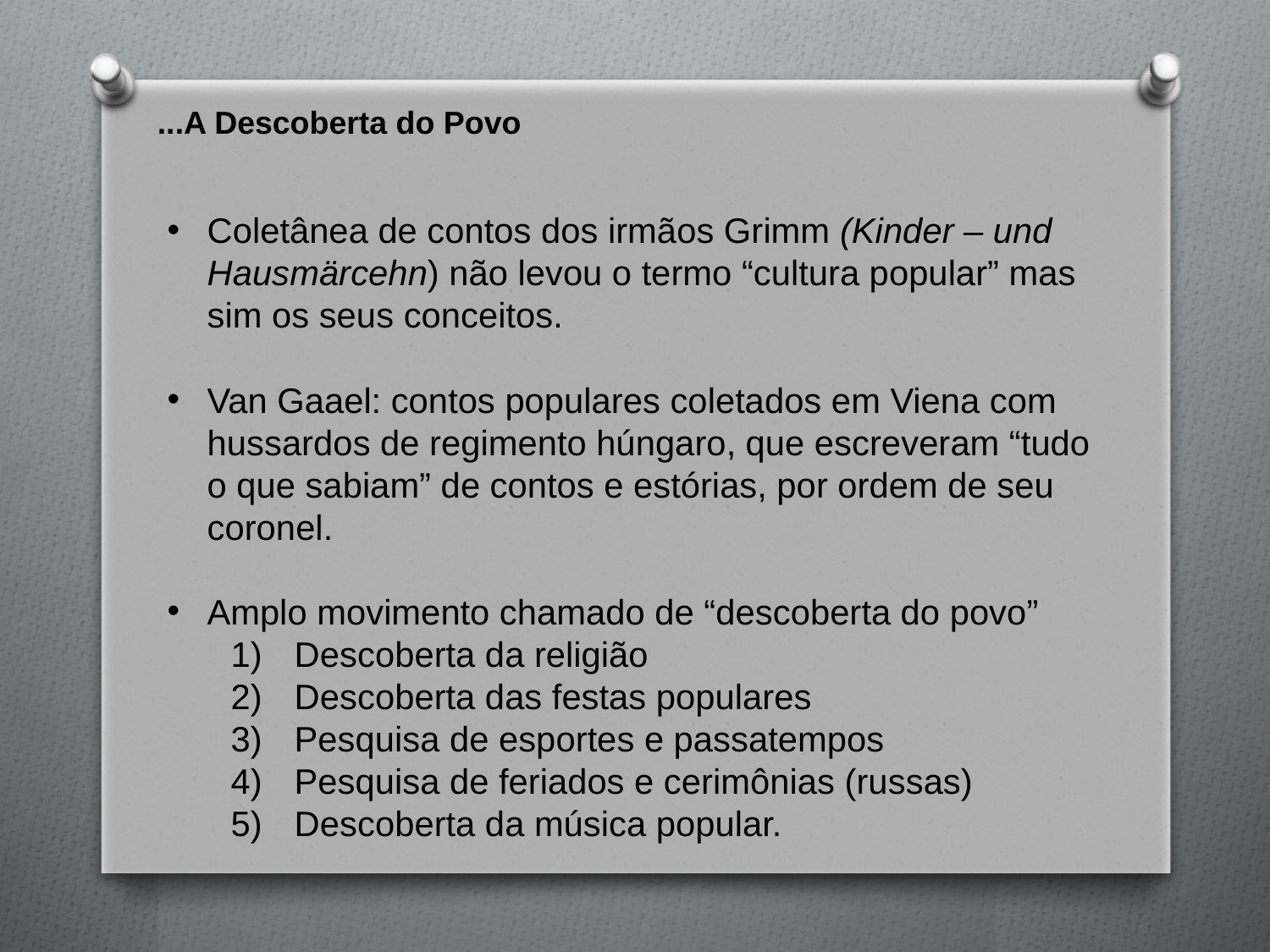

...A Descoberta do Povo
Coletânea de contos dos irmãos Grimm (Kinder – und Hausmärcehn) não levou o termo “cultura popular” mas sim os seus conceitos.

Van Gaael: contos populares coletados em Viena com hussardos de regimento húngaro, que escreveram “tudo o que sabiam” de contos e estórias, por ordem de seu coronel.

Amplo movimento chamado de “descoberta do povo”
Descoberta da religião
Descoberta das festas populares
Pesquisa de esportes e passatempos
Pesquisa de feriados e cerimônias (russas)
Descoberta da música popular.